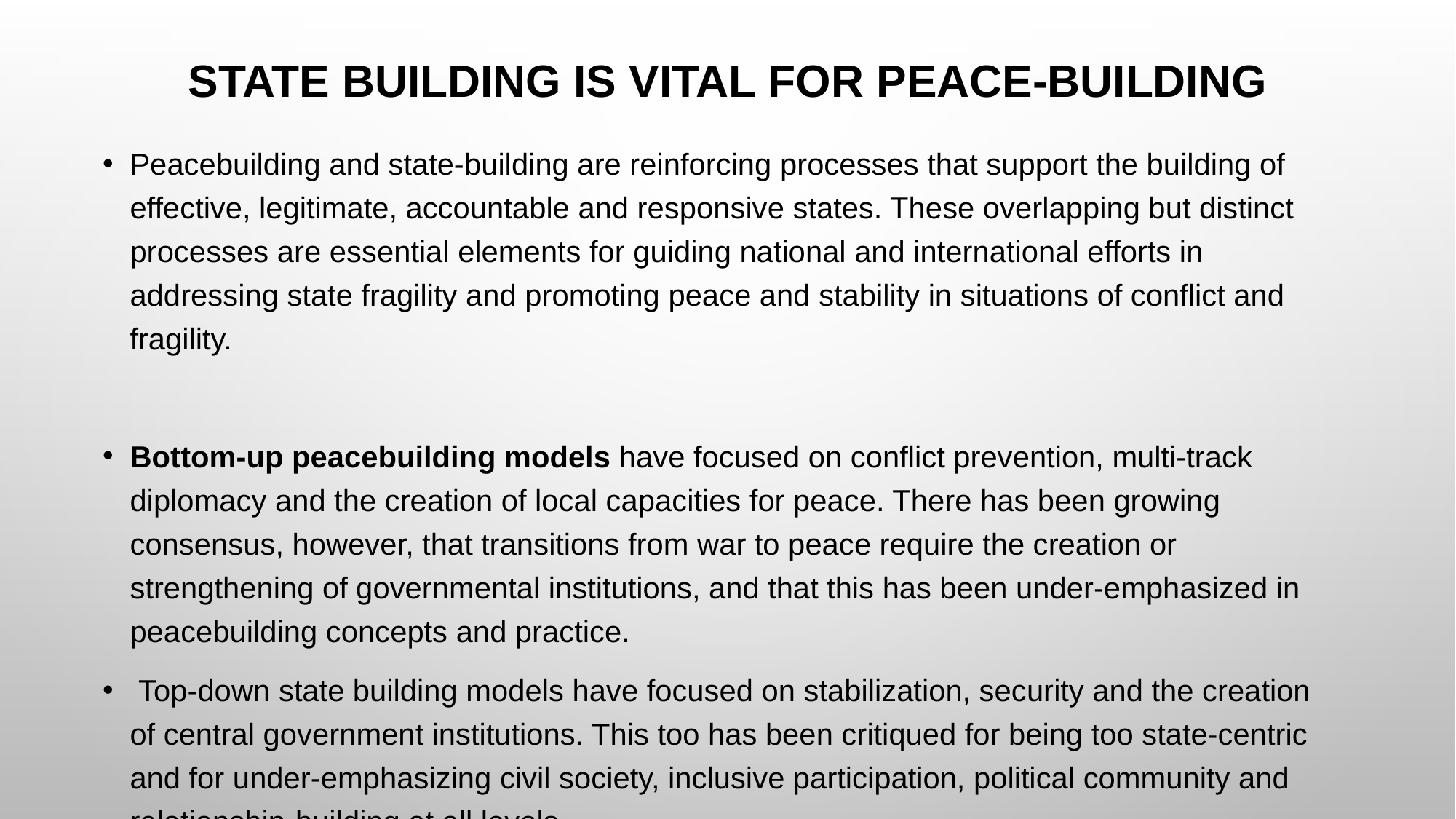

# State building is vital for Peace-building
Peacebuilding and state-building are reinforcing processes that support the building of effective, legitimate, accountable and responsive states. These overlapping but distinct processes are essential elements for guiding national and international efforts in addressing state fragility and promoting peace and stability in situations of conflict and fragility.

Bottom-up peacebuilding models have focused on conflict prevention, multi-track diplomacy and the creation of local capacities for peace. There has been growing consensus, however, that transitions from war to peace require the creation or strengthening of governmental institutions, and that this has been under-emphasized in peacebuilding concepts and practice.
 Top-down state building models have focused on stabilization, security and the creation of central government institutions. This too has been critiqued for being too state-centric and for under-emphasizing civil society, inclusive participation, political community and relationship-building at all levels.